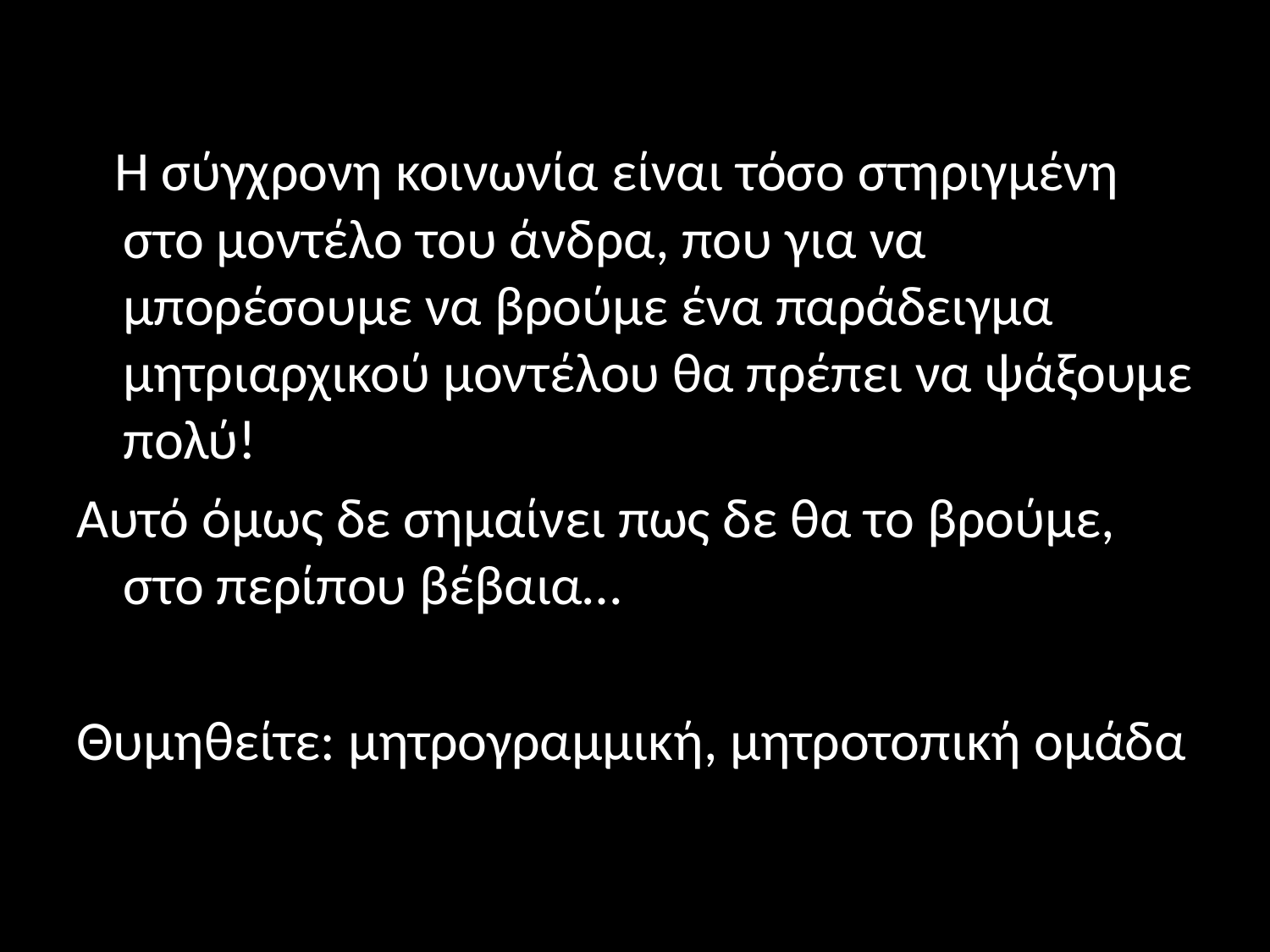

#
   Η σύγχρονη κοινωνία είναι τόσο στηριγμένη στο μοντέλο του άνδρα, που για να μπορέσουμε να βρούμε ένα παράδειγμα μητριαρχικού μοντέλου θα πρέπει να ψάξουμε πολύ!
Αυτό όμως δε σημαίνει πως δε θα το βρούμε, στο περίπου βέβαια…

Θυμηθείτε: μητρογραμμική, μητροτοπική ομάδα